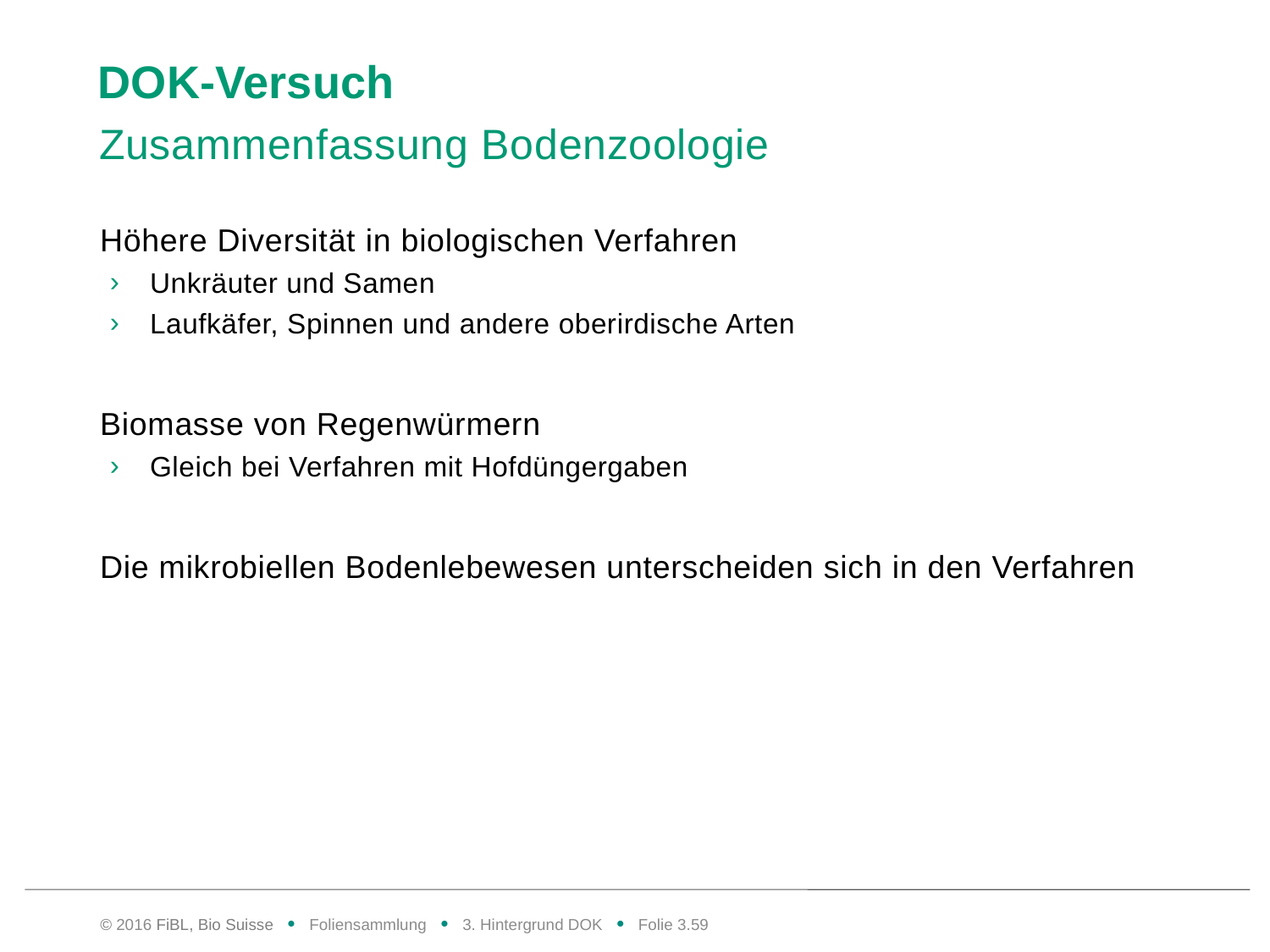

# DOK-Versuch
Zusammenfassung Bodenzoologie
Höhere Diversität in biologischen Verfahren
Unkräuter und Samen
Laufkäfer, Spinnen und andere oberirdische Arten

Biomasse von Regenwürmern
Gleich bei Verfahren mit Hofdüngergaben

Die mikrobiellen Bodenlebewesen unterscheiden sich in den Verfahren

© 2016 FiBL, Bio Suisse   •   Foliensammlung   •   3. Hintergrund DOK   •   Folie 3.59